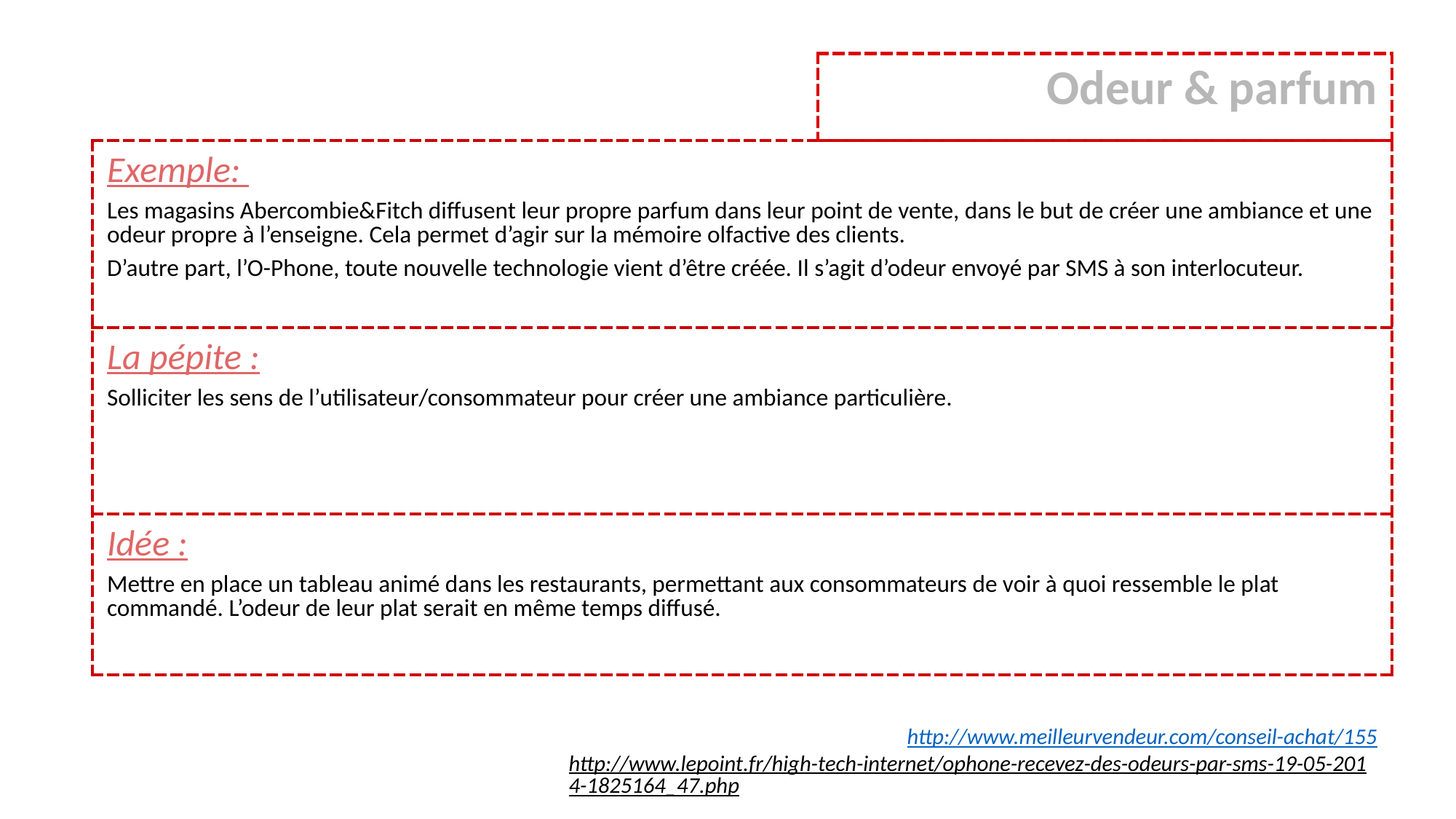

| Odeur & parfum |
| --- |
| Exemple: Les magasins Abercombie&Fitch diffusent leur propre parfum dans leur point de vente, dans le but de créer une ambiance et une odeur propre à l’enseigne. Cela permet d’agir sur la mémoire olfactive des clients. D’autre part, l’O-Phone, toute nouvelle technologie vient d’être créée. Il s’agit d’odeur envoyé par SMS à son interlocuteur. |
| --- |
| La pépite : Solliciter les sens de l’utilisateur/consommateur pour créer une ambiance particulière. |
| Idée : Mettre en place un tableau animé dans les restaurants, permettant aux consommateurs de voir à quoi ressemble le plat commandé. L’odeur de leur plat serait en même temps diffusé. |
http://www.meilleurvendeur.com/conseil-achat/155
http://www.lepoint.fr/high-tech-internet/ophone-recevez-des-odeurs-par-sms-19-05-2014-1825164_47.php